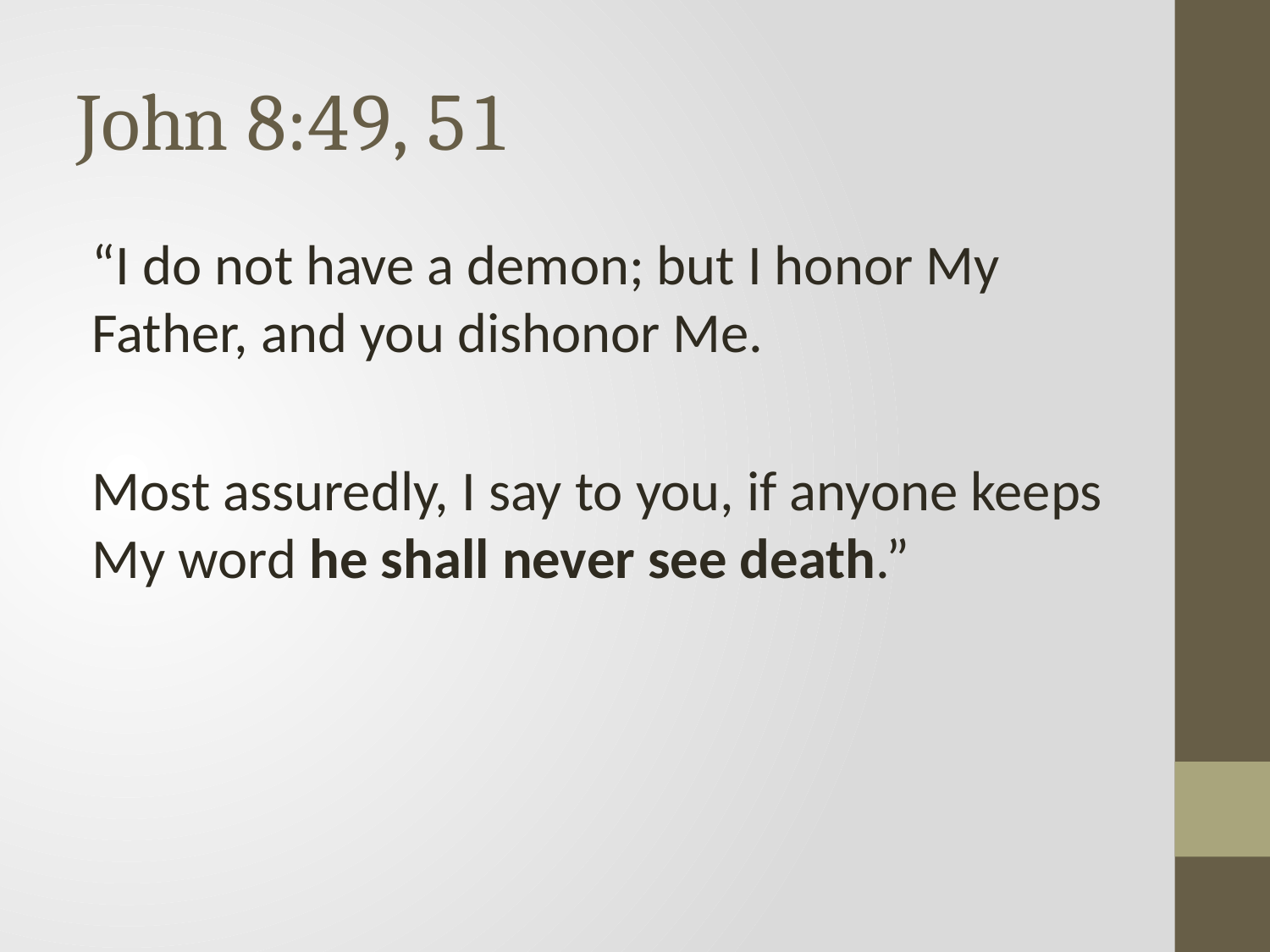

# John 8:49, 51
“I do not have a demon; but I honor My Father, and you dishonor Me.

Most assuredly, I say to you, if anyone keeps My word he shall never see death.”